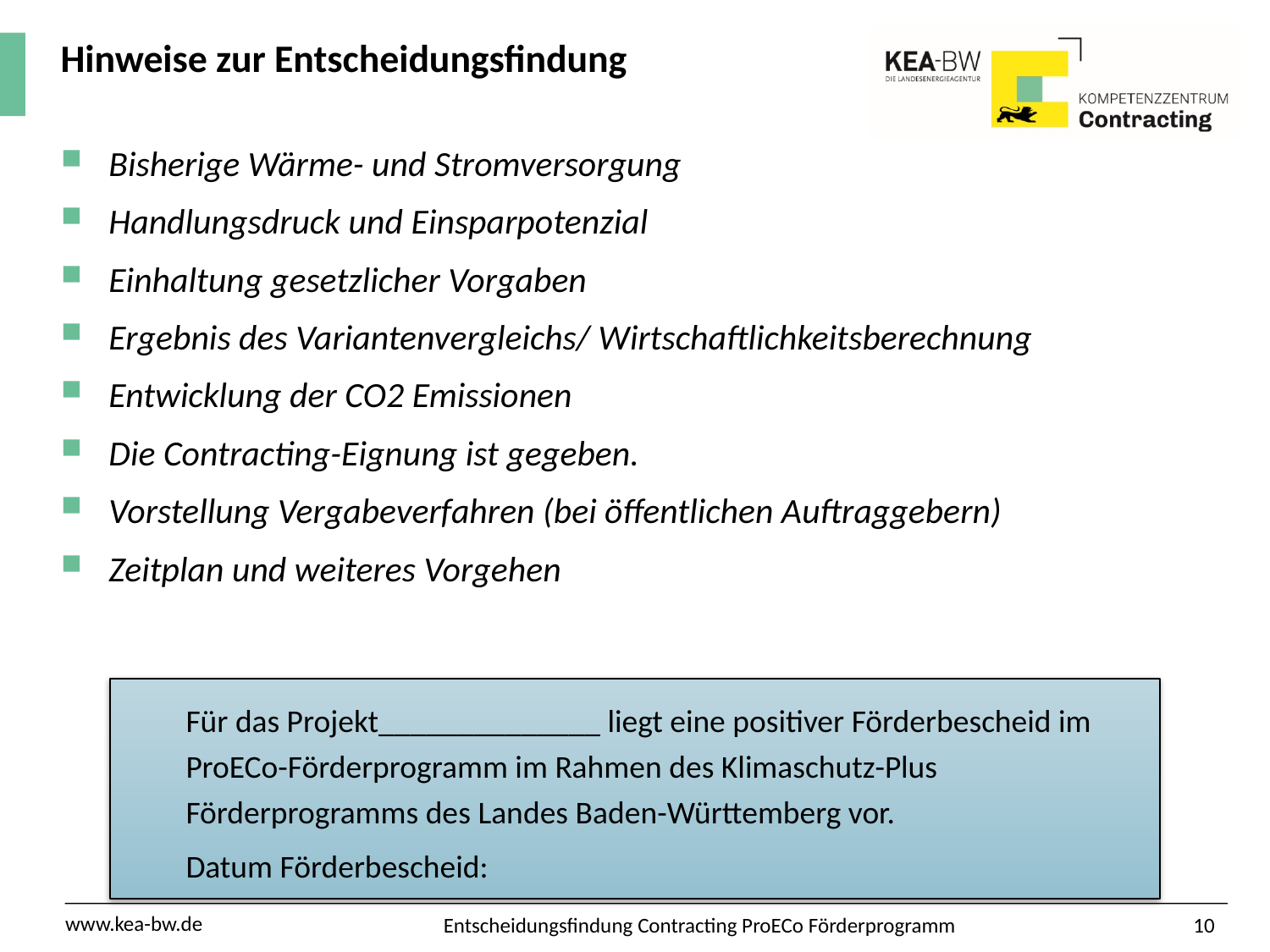

# Hinweise zur Entscheidungsfindung
Bisherige Wärme- und Stromversorgung
Handlungsdruck und Einsparpotenzial
Einhaltung gesetzlicher Vorgaben
Ergebnis des Variantenvergleichs/ Wirtschaftlichkeitsberechnung
Entwicklung der CO2 Emissionen
Die Contracting-Eignung ist gegeben.
Vorstellung Vergabeverfahren (bei öffentlichen Auftraggebern)
Zeitplan und weiteres Vorgehen
Für das Projekt______________ liegt eine positiver Förderbescheid im ProECo-Förderprogramm im Rahmen des Klimaschutz-Plus Förderprogramms des Landes Baden-Württemberg vor.
Datum Förderbescheid:
10